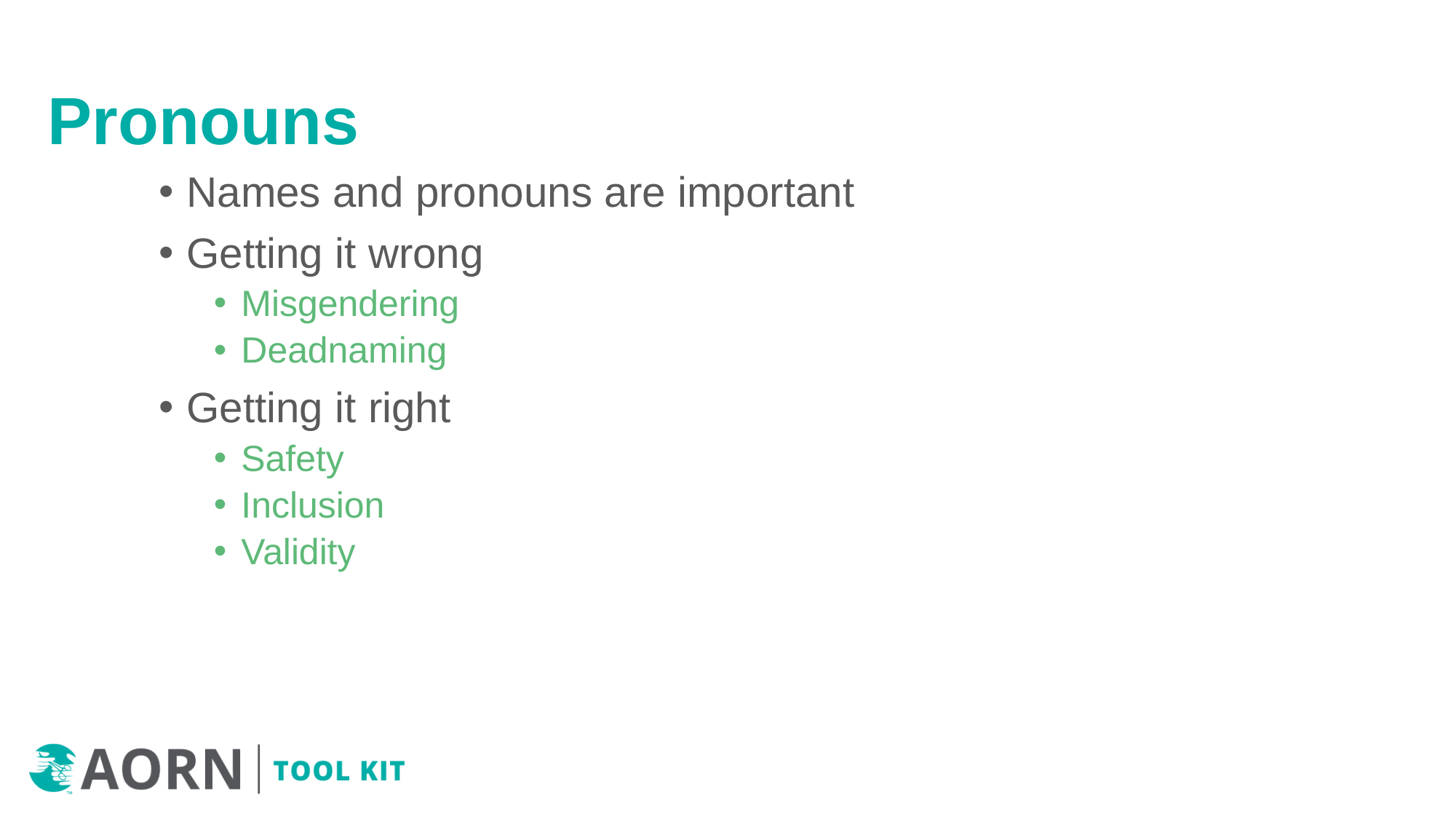

# Pronouns
Names and pronouns are important
Getting it wrong
Misgendering
Deadnaming
Getting it right
Safety
Inclusion
Validity